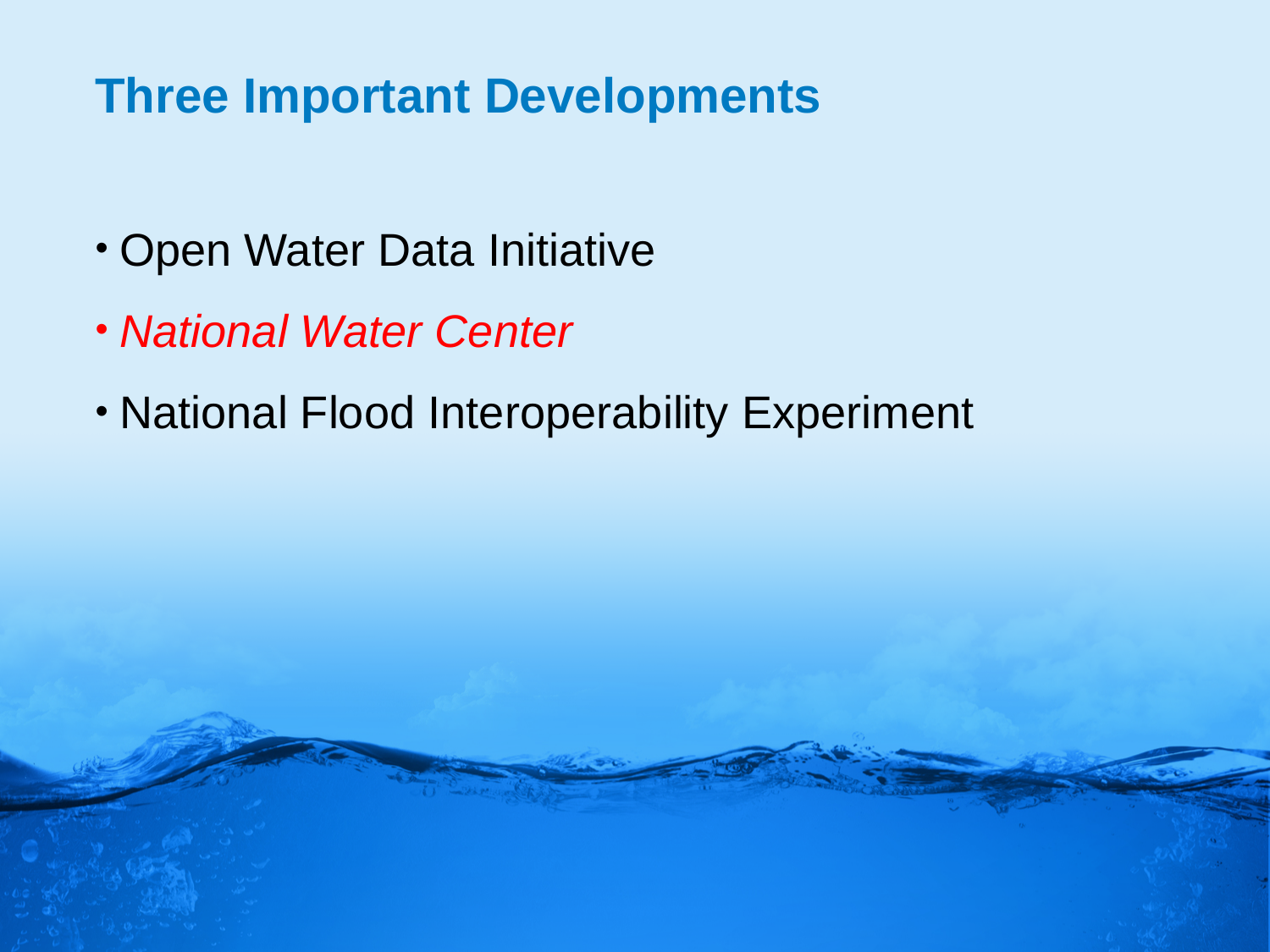

# Three Important Developments
Open Water Data Initiative
National Water Center
National Flood Interoperability Experiment